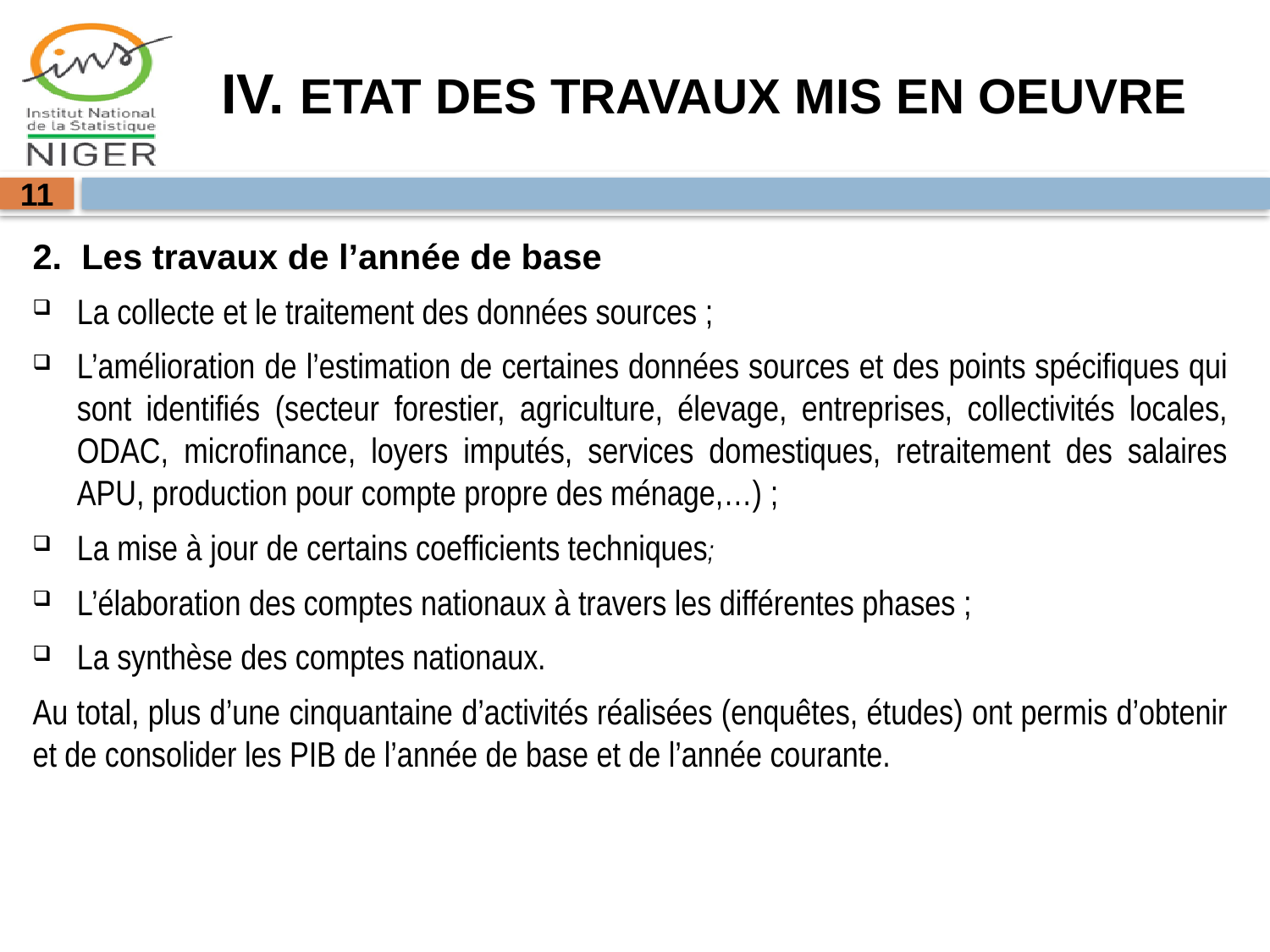

IV. ETAT DES TRAVAUX MIS EN OEUVRE
11
2.  Les travaux de l’année de base
La collecte et le traitement des données sources ;
L’amélioration de l’estimation de certaines données sources et des points spécifiques qui sont identifiés (secteur forestier, agriculture, élevage, entreprises, collectivités locales, ODAC, microfinance, loyers imputés, services domestiques, retraitement des salaires APU, production pour compte propre des ménage,…) ;
La mise à jour de certains coefficients techniques;
L’élaboration des comptes nationaux à travers les différentes phases ;
La synthèse des comptes nationaux.
Au total, plus d’une cinquantaine d’activités réalisées (enquêtes, études) ont permis d’obtenir et de consolider les PIB de l’année de base et de l’année courante.